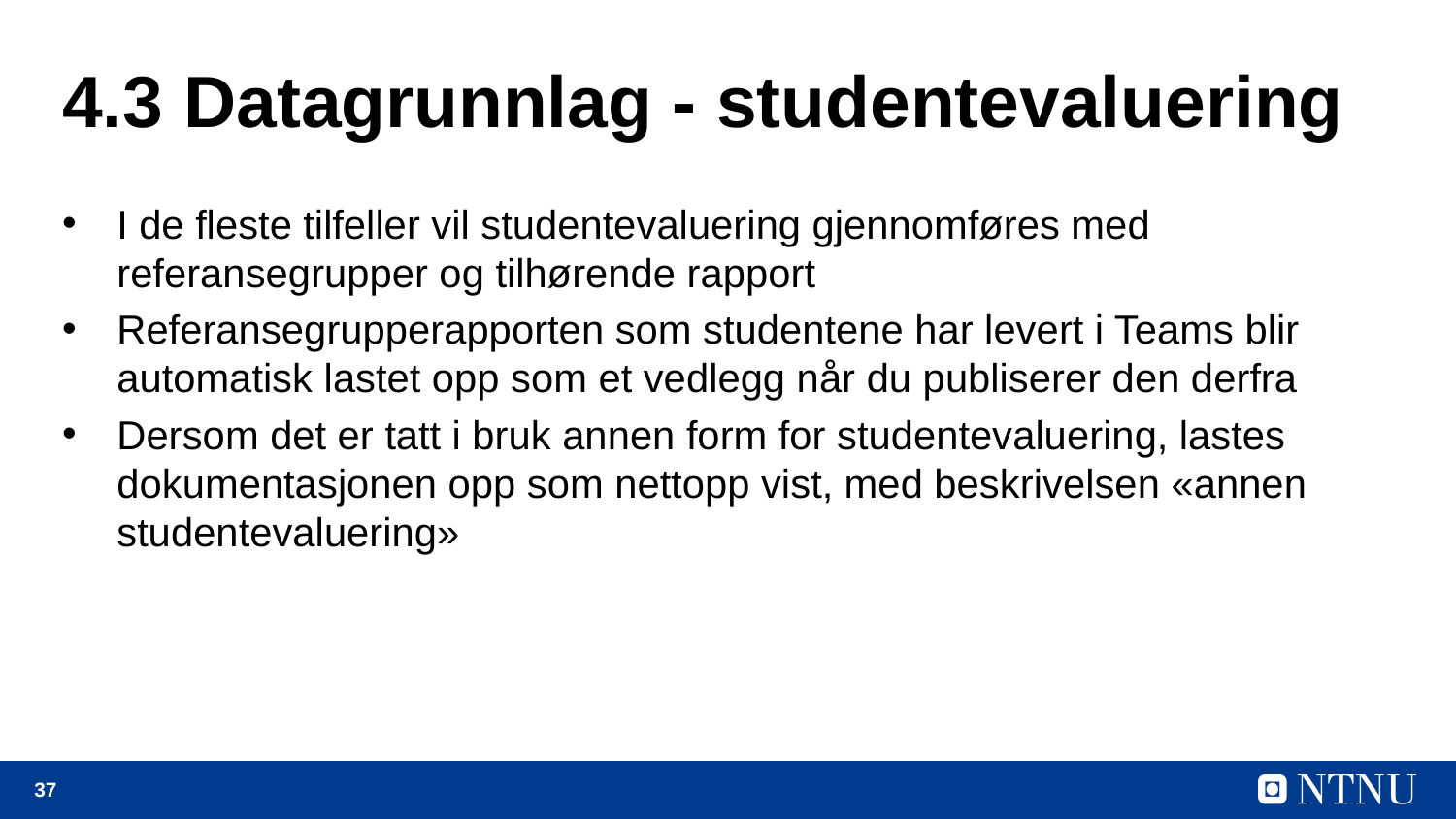

# 4.3 Datagrunnlag - studentevaluering
I de fleste tilfeller vil studentevaluering gjennomføres med referansegrupper og tilhørende rapport
Referansegrupperapporten som studentene har levert i Teams blir automatisk lastet opp som et vedlegg når du publiserer den derfra
Dersom det er tatt i bruk annen form for studentevaluering, lastes dokumentasjonen opp som nettopp vist, med beskrivelsen «annen studentevaluering»